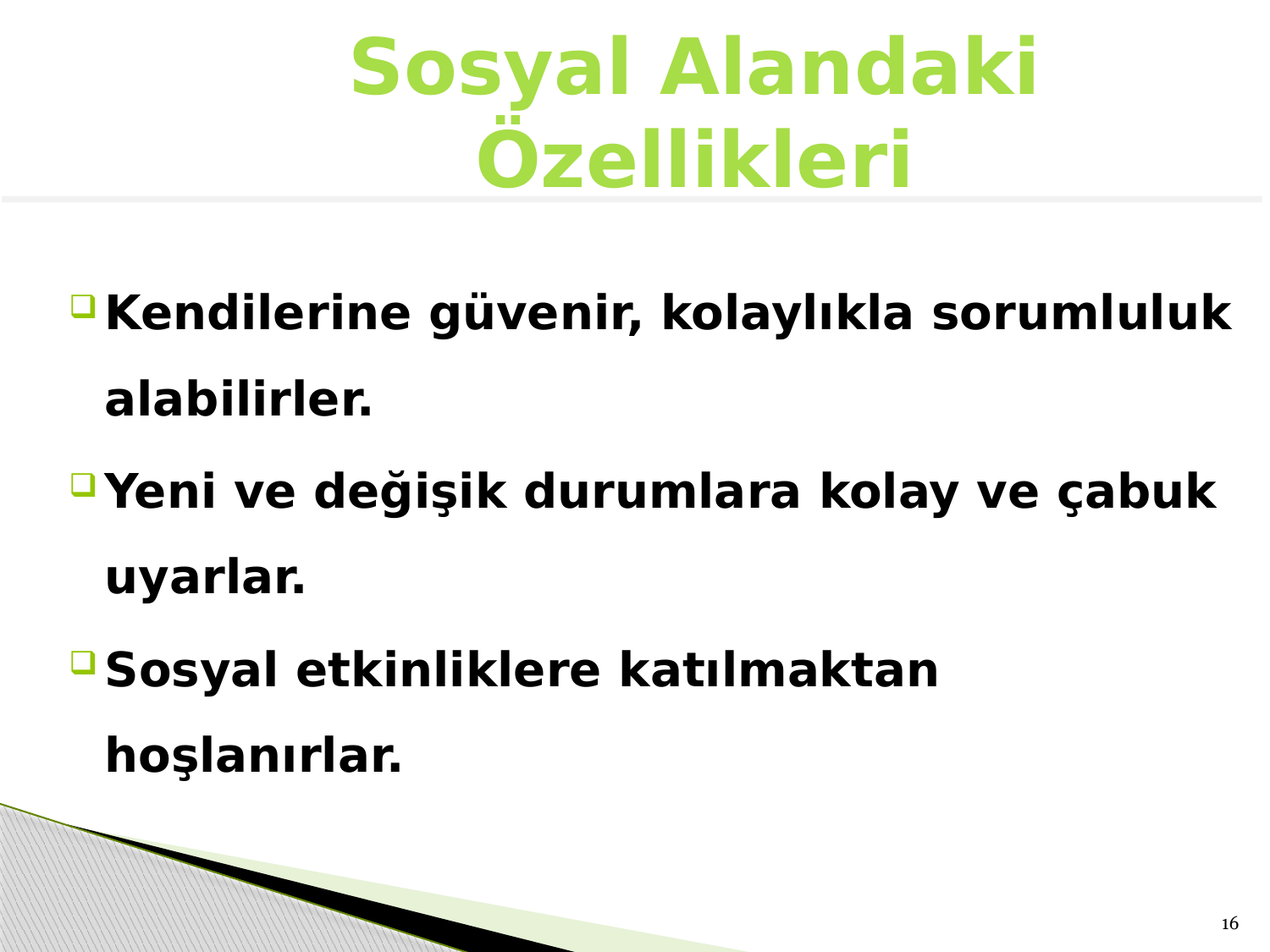

# Sosyal Alandaki Özellikleri

Kendilerine güvenir, kolaylıkla sorumluluk alabilirler.
Yeni ve değişik durumlara kolay ve çabuk uyarlar.
Sosyal etkinliklere katılmaktan hoşlanırlar.

16